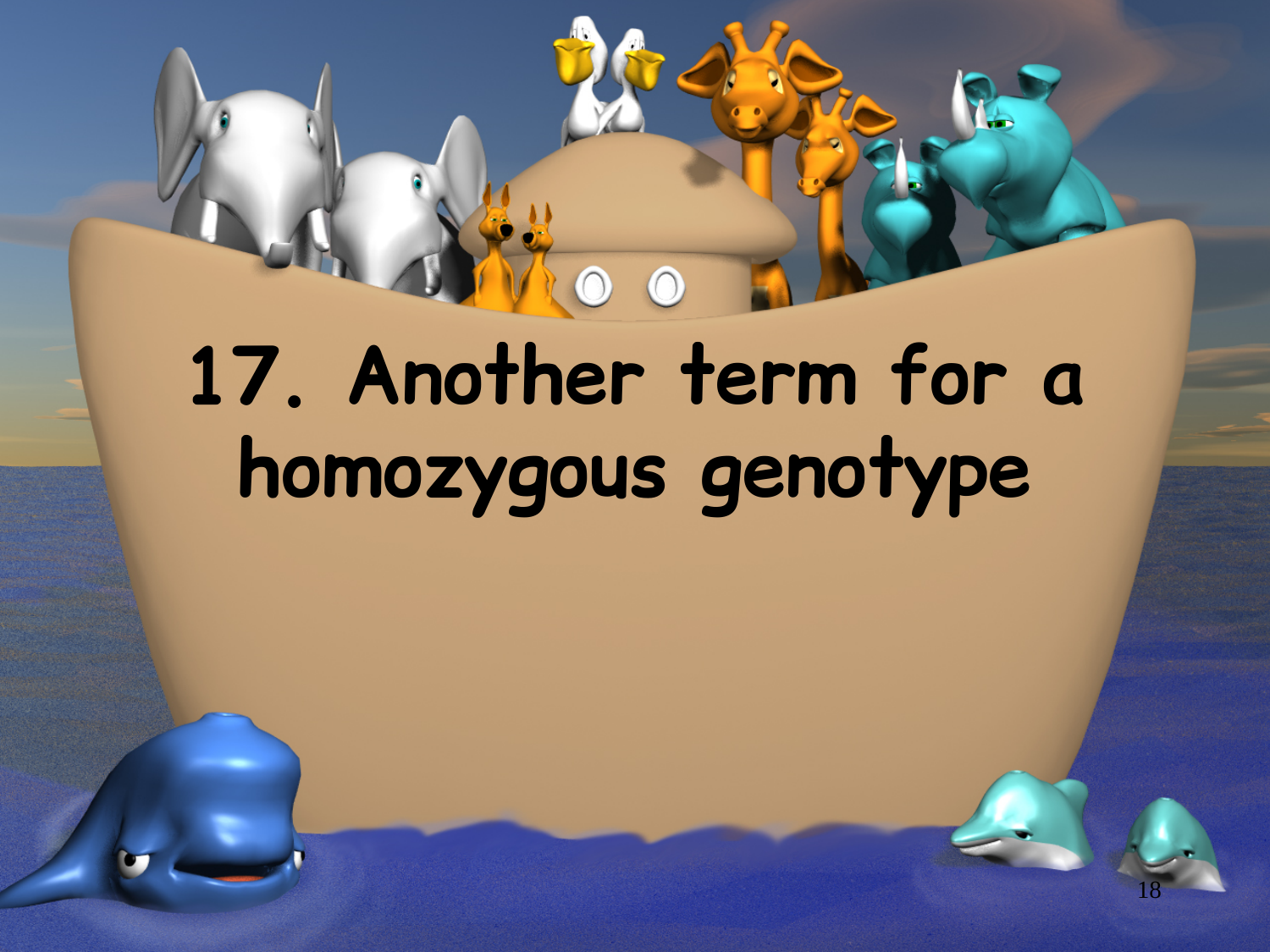

# 17. Another term for a homozygous genotype
18